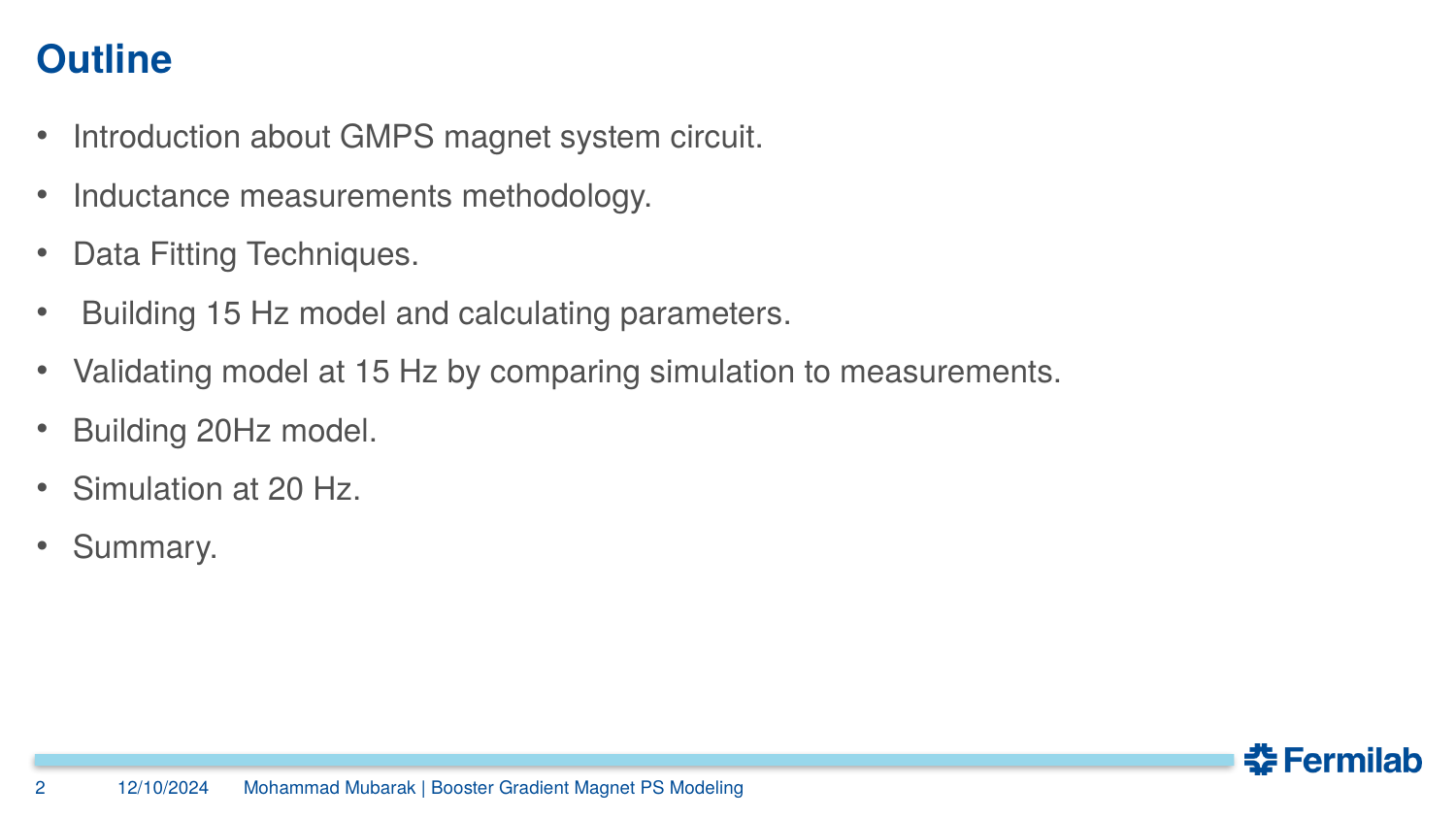

# Outline
Introduction about GMPS magnet system circuit.
Inductance measurements methodology.
Data Fitting Techniques.
 Building 15 Hz model and calculating parameters.
Validating model at 15 Hz by comparing simulation to measurements.
Building 20Hz model.
Simulation at 20 Hz.
Summary.

2
12/10/2024
Mohammad Mubarak | Booster Gradient Magnet PS Modeling